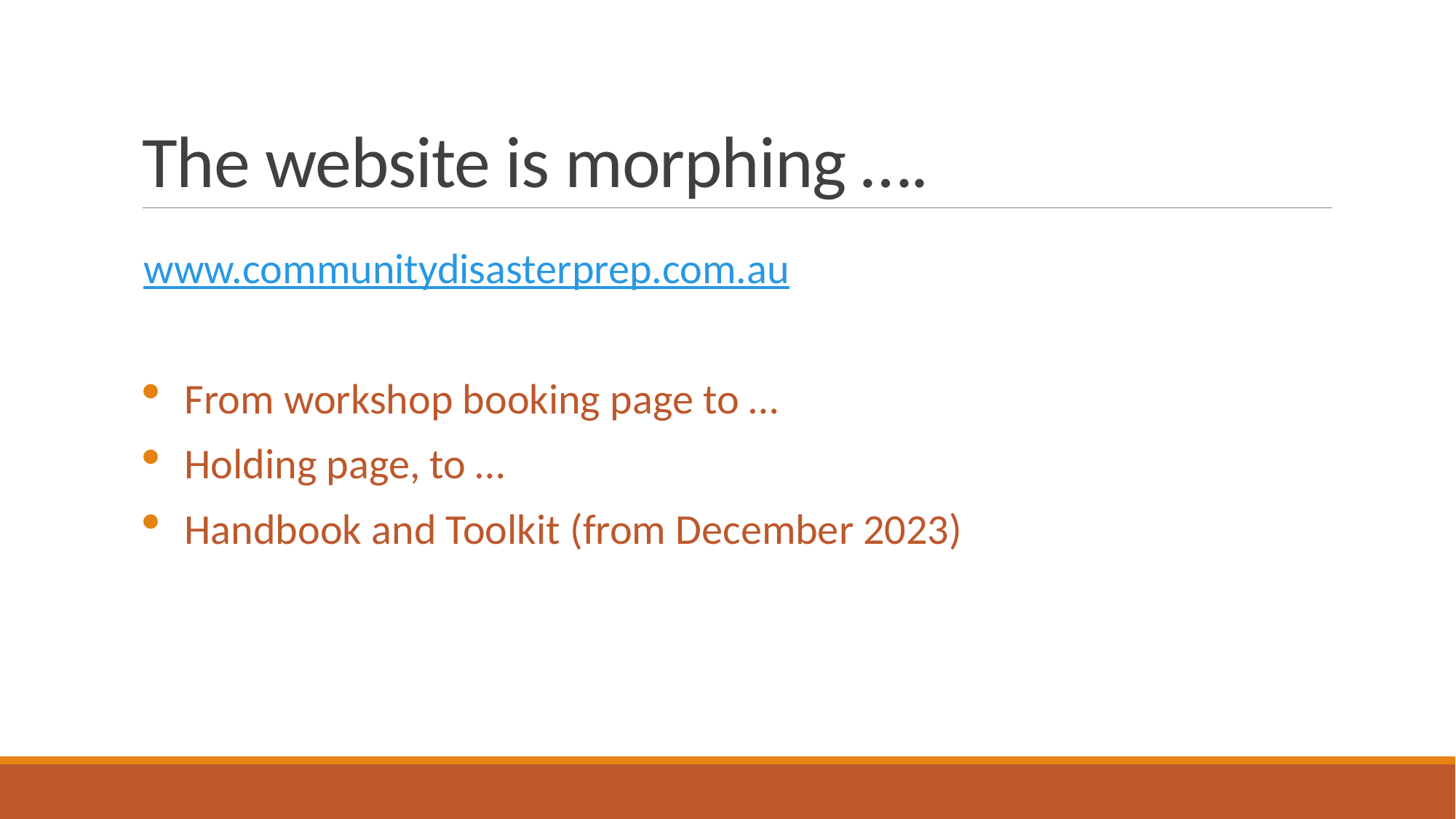

# The website is morphing ….
www.communitydisasterprep.com.au

From workshop booking page to …
Holding page, to …
Handbook and Toolkit (from December 2023)